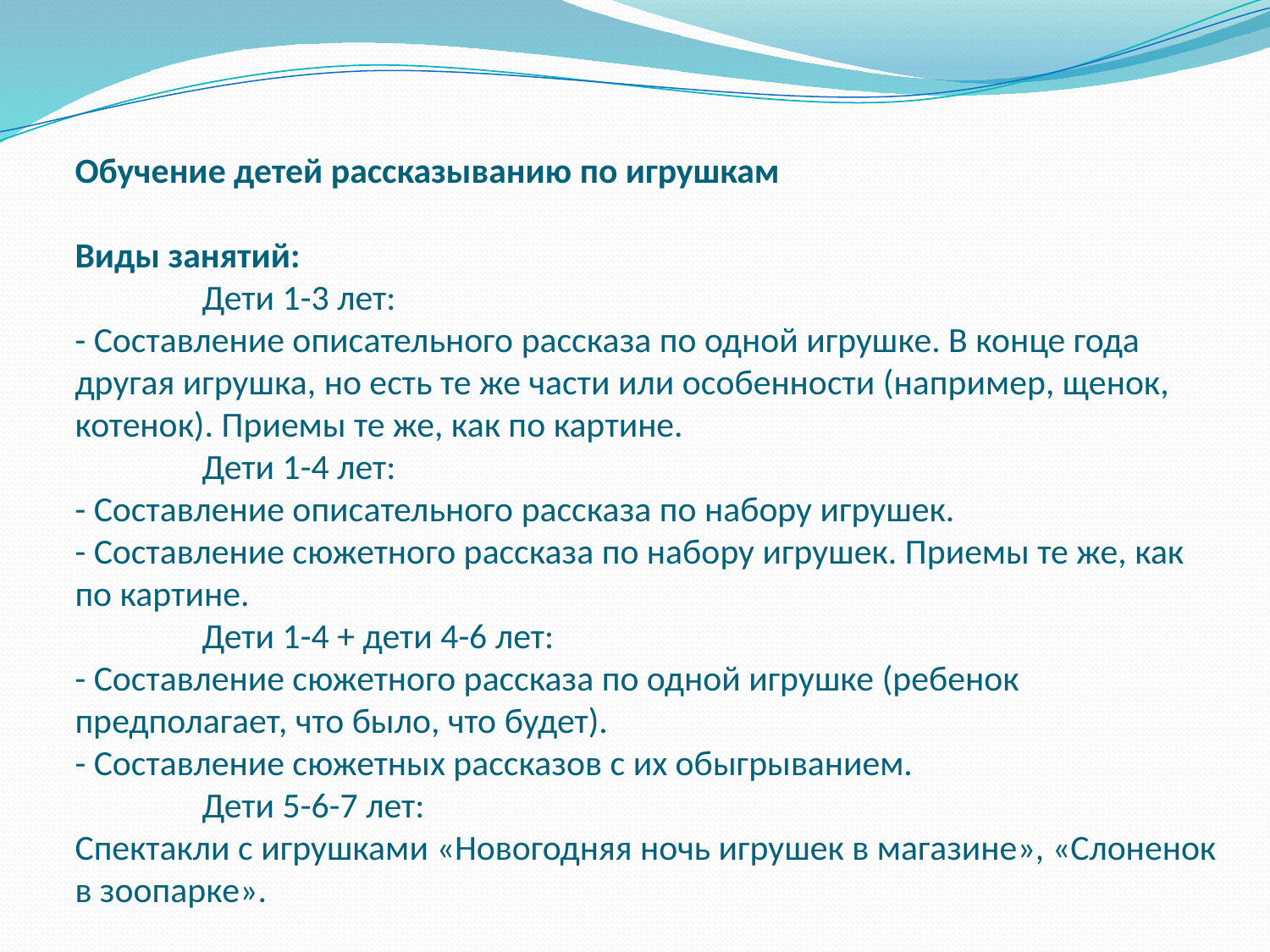

# Обучение детей рассказыванию по игрушкам Виды занятий: Дети 1-3 лет: - Составление описательного рассказа по одной игрушке. В конце года другая игрушка, но есть те же части или особенности (например, щенок, котенок). Приемы те же, как по картине. Дети 1-4 лет: - Составление описательного рассказа по набору игрушек. - Составление сюжетного рассказа по набору игрушек. Приемы те же, как по картине. Дети 1-4 + дети 4-6 лет: - Составление сюжетного рассказа по одной игрушке (ребенок предполагает, что было, что будет). - Составление сюжетных рассказов с их обыгрыванием. Дети 5-6-7 лет: Спектакли с игрушками «Новогодняя ночь игрушек в магазине», «Слоненок в зоопарке».